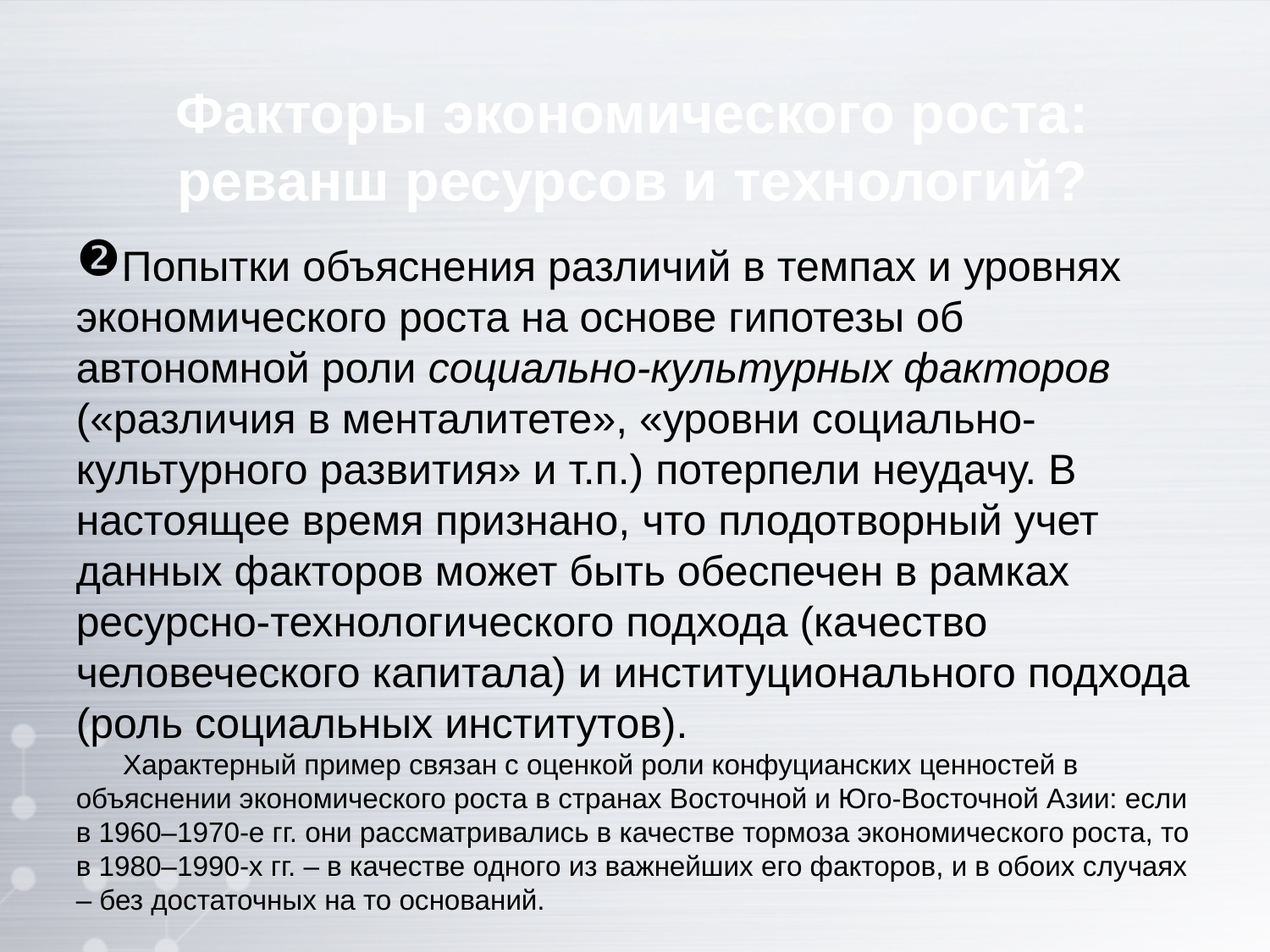

Факторы экономического роста: реванш ресурсов и технологий?
Попытки объяснения различий в темпах и уровнях экономического роста на основе гипотезы об автономной роли социально-культурных факторов («различия в менталитете», «уровни социально-культурного развития» и т.п.) потерпели неудачу. В настоящее время признано, что плодотворный учет данных факторов может быть обеспечен в рамках ресурсно-технологического подхода (качество человеческого капитала) и институционального подхода (роль социальных институтов).
      Характерный пример связан с оценкой роли конфуцианских ценностей в объяснении экономического роста в странах Восточной и Юго-Восточной Азии: если в 1960–1970-е гг. они рассматривались в качестве тормоза экономического роста, то в 1980–1990-х гг. – в качестве одного из важнейших его факторов, и в обоих случаях – без достаточных на то оснований.